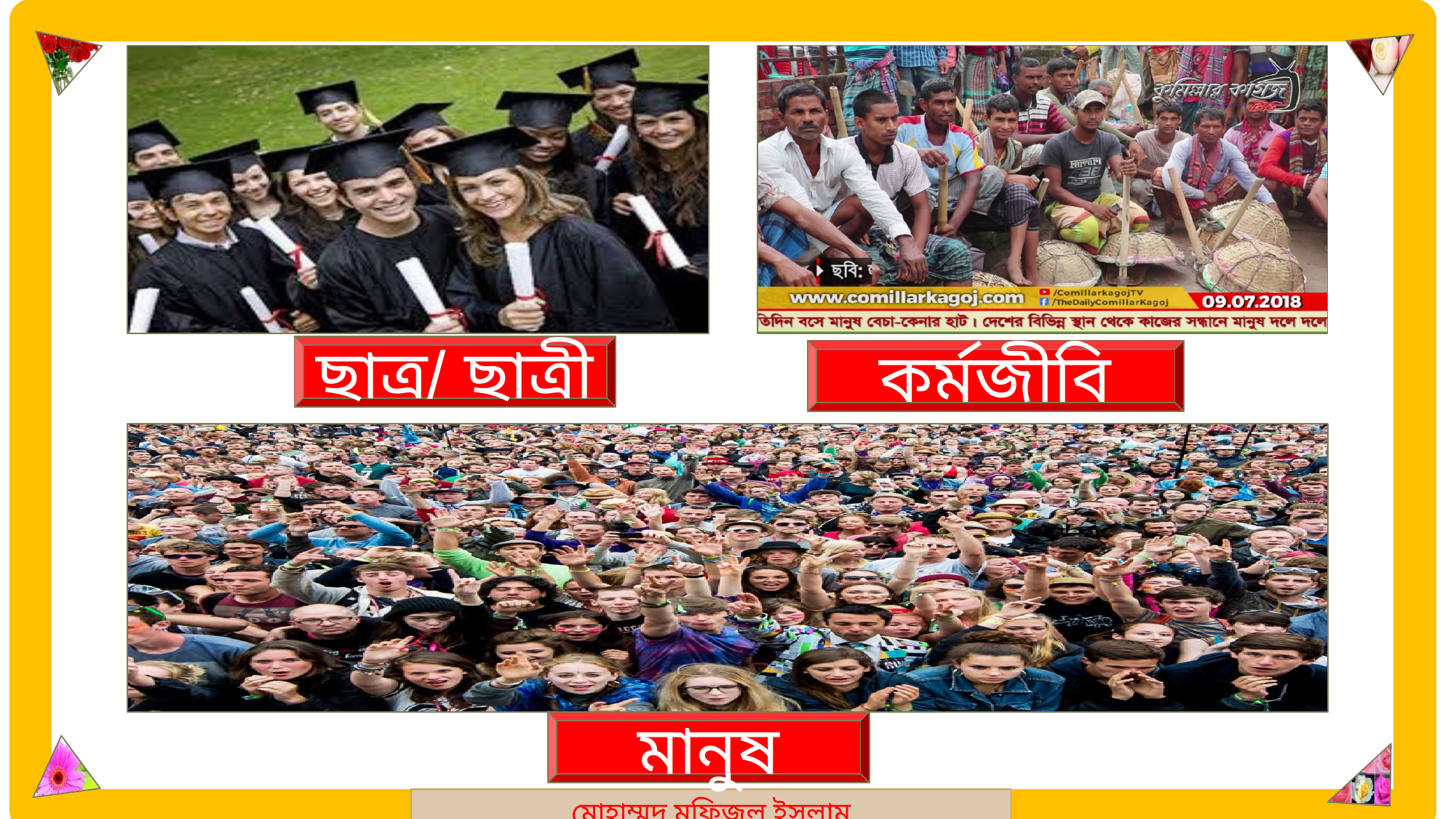

মোহাম্মদ মফিজুল ইসলাম

ছাত্র/ ছাত্রী
কর্মজীবি

মানুষ